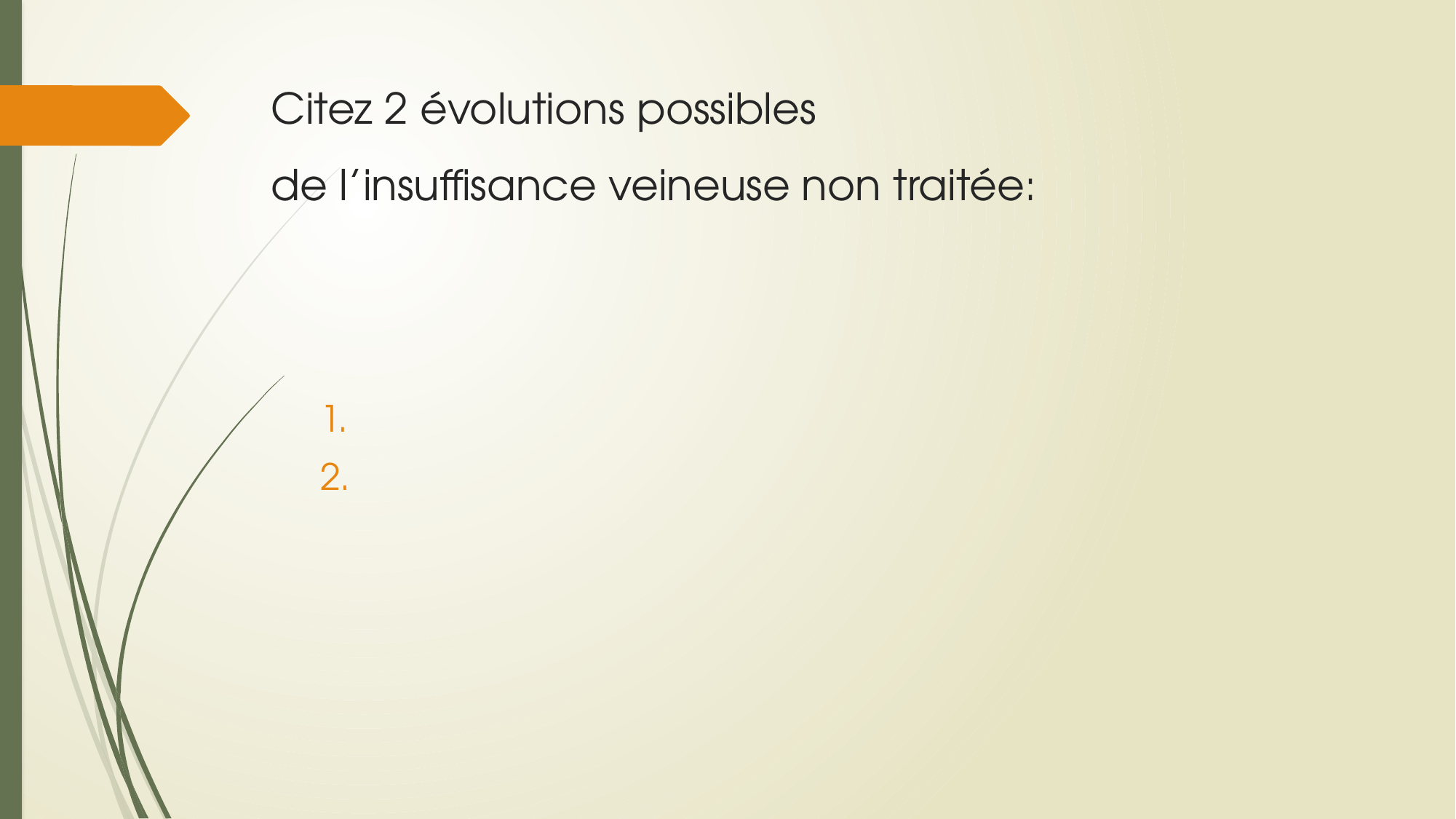

# Citez 2 évolutions possibles de l’insuffisance veineuse non traitée:
1.
2.